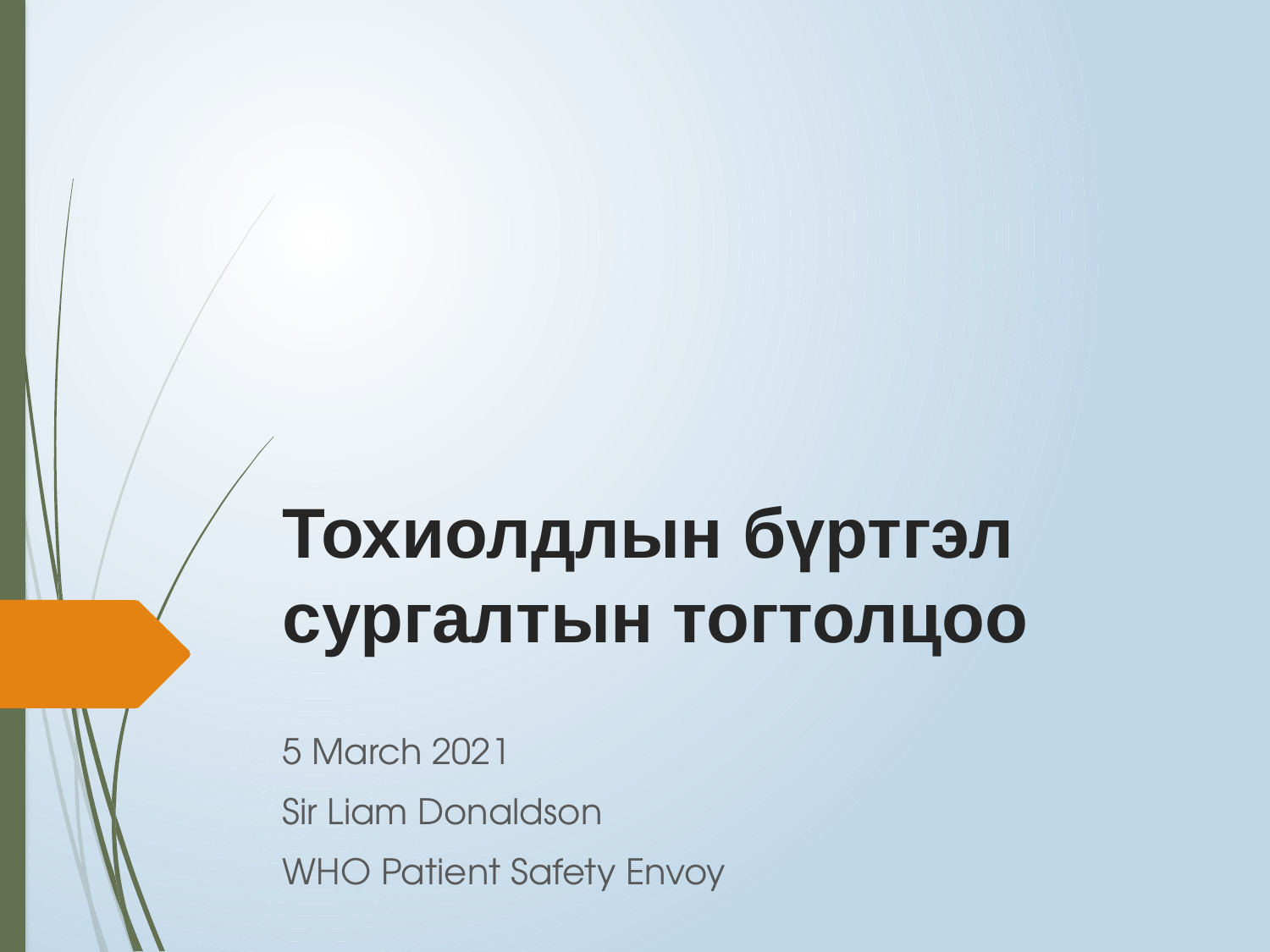

# Тохиолдлын бүртгэл сургалтын тогтолцоо

5 March 2021
Sir Liam Donaldson
WHO Patient Safety Envoy